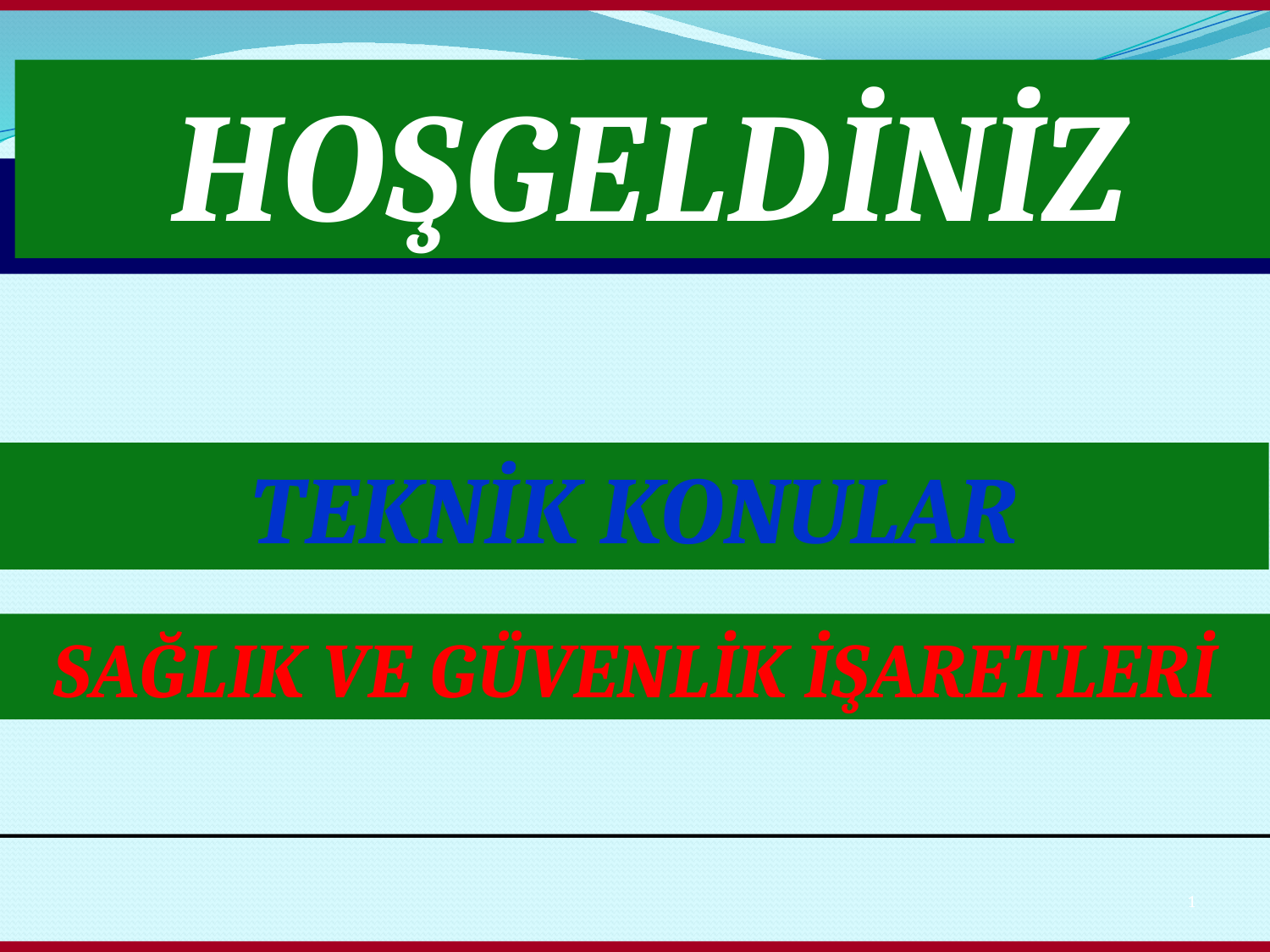

HOŞGELDİNİZ

TEKNİK KONULAR
SAĞLIK VE GÜVENLİK İŞARETLERİ
1